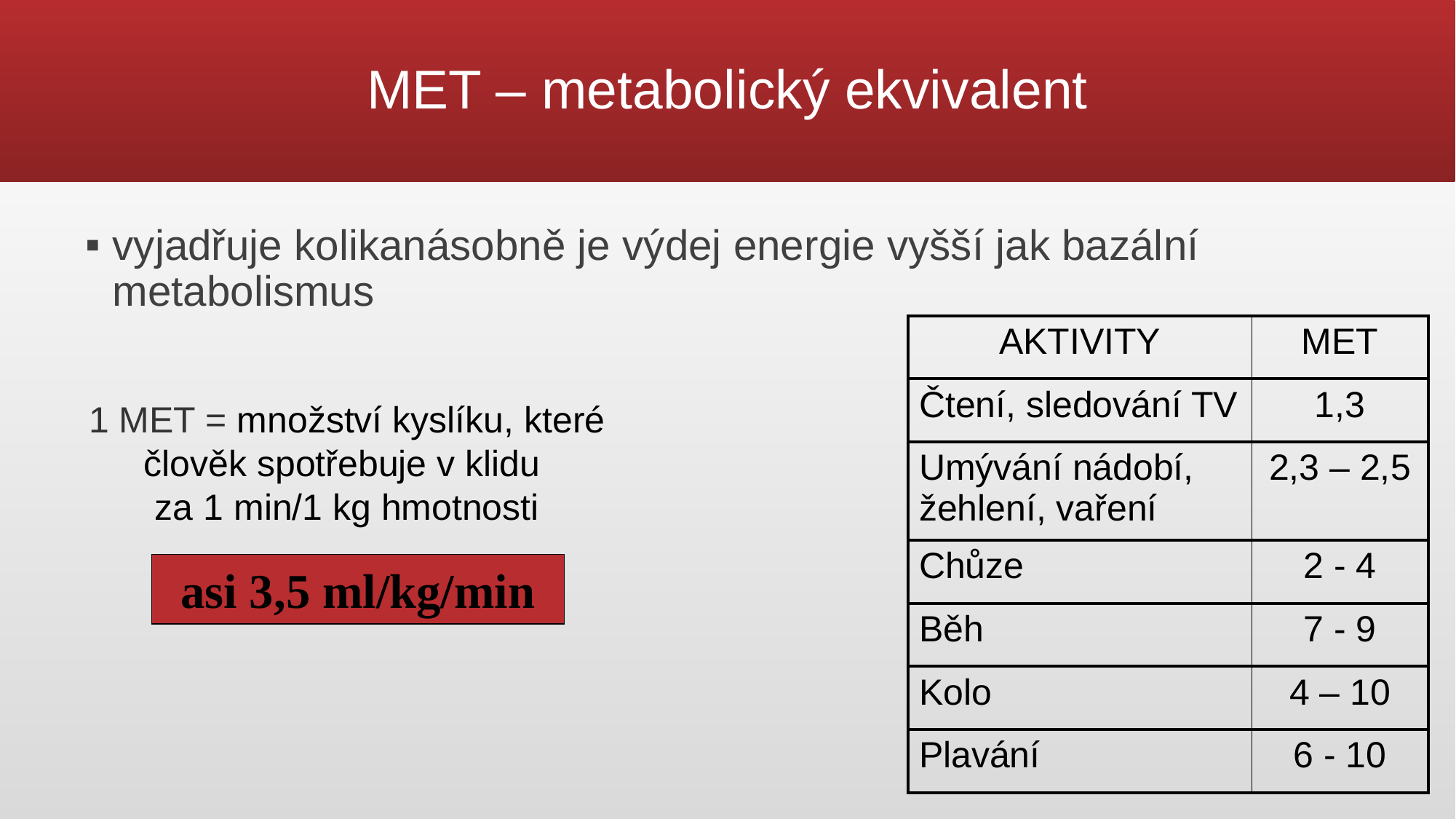

# MET – metabolický ekvivalent
vyjadřuje kolikanásobně je výdej energie vyšší jak bazální metabolismus
| AKTIVITY | MET |
| --- | --- |
| Čtení, sledování TV | 1,3 |
| Umývání nádobí, žehlení, vaření | 2,3 – 2,5 |
| Chůze | 2 - 4 |
| Běh | 7 - 9 |
| Kolo | 4 – 10 |
| Plavání | 6 - 10 |
1 MET = množství kyslíku, které člověk spotřebuje v klidu
za 1 min/1 kg hmotnosti
asi 3,5 ml/kg/min